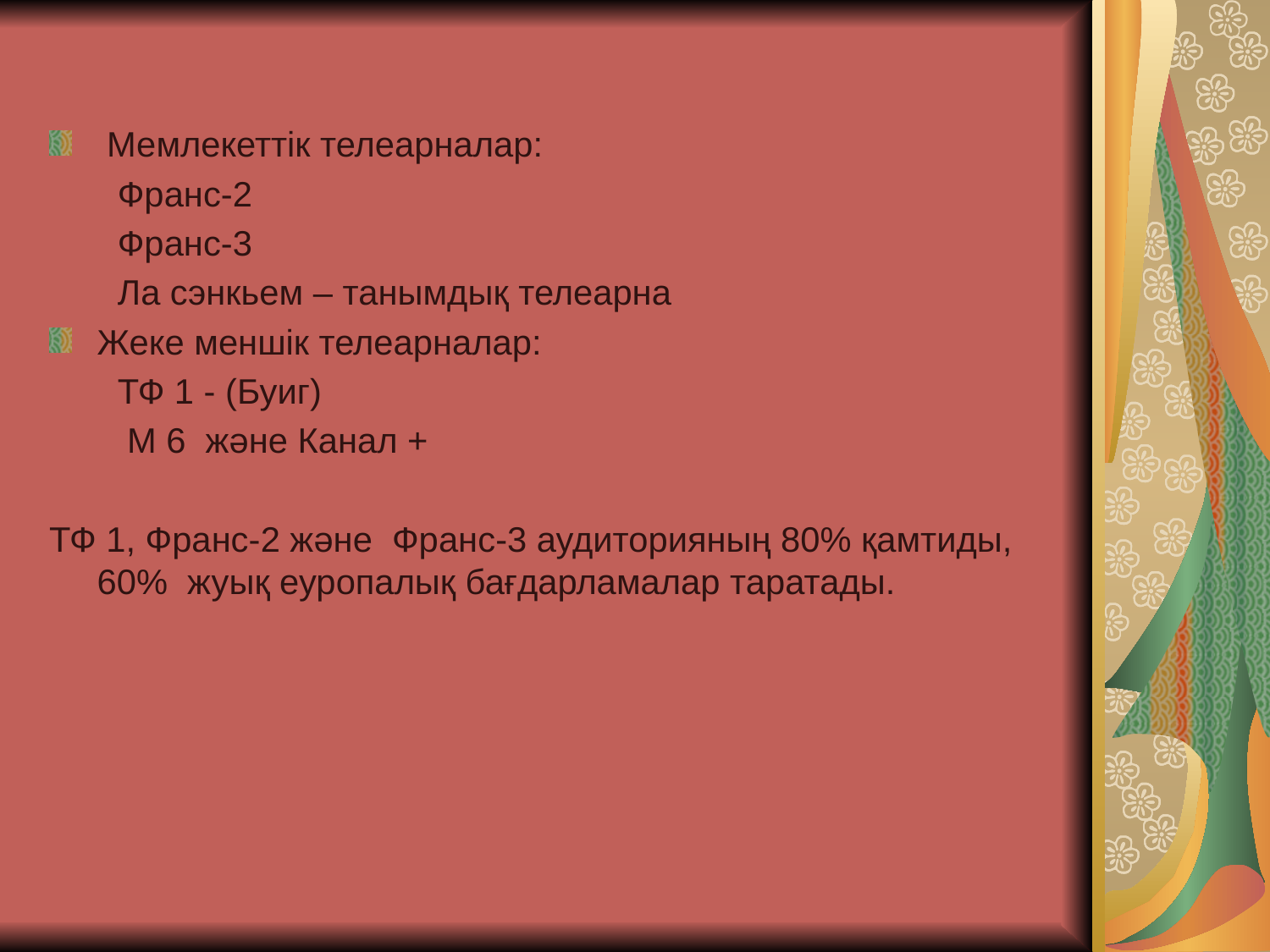

Мемлекеттік телеарналар:
       Франс-2
       Франс-3
       Ла сэнкьем – танымдық телеарна
Жеке меншік телеарналар:
       ТФ 1 - (Буиг)
        М 6  және Канал +

ТФ 1, Франс-2 және  Франс-3 аудиторияның 80% қамтиды,  60%  жуық еуропалық бағдарламалар таратады.